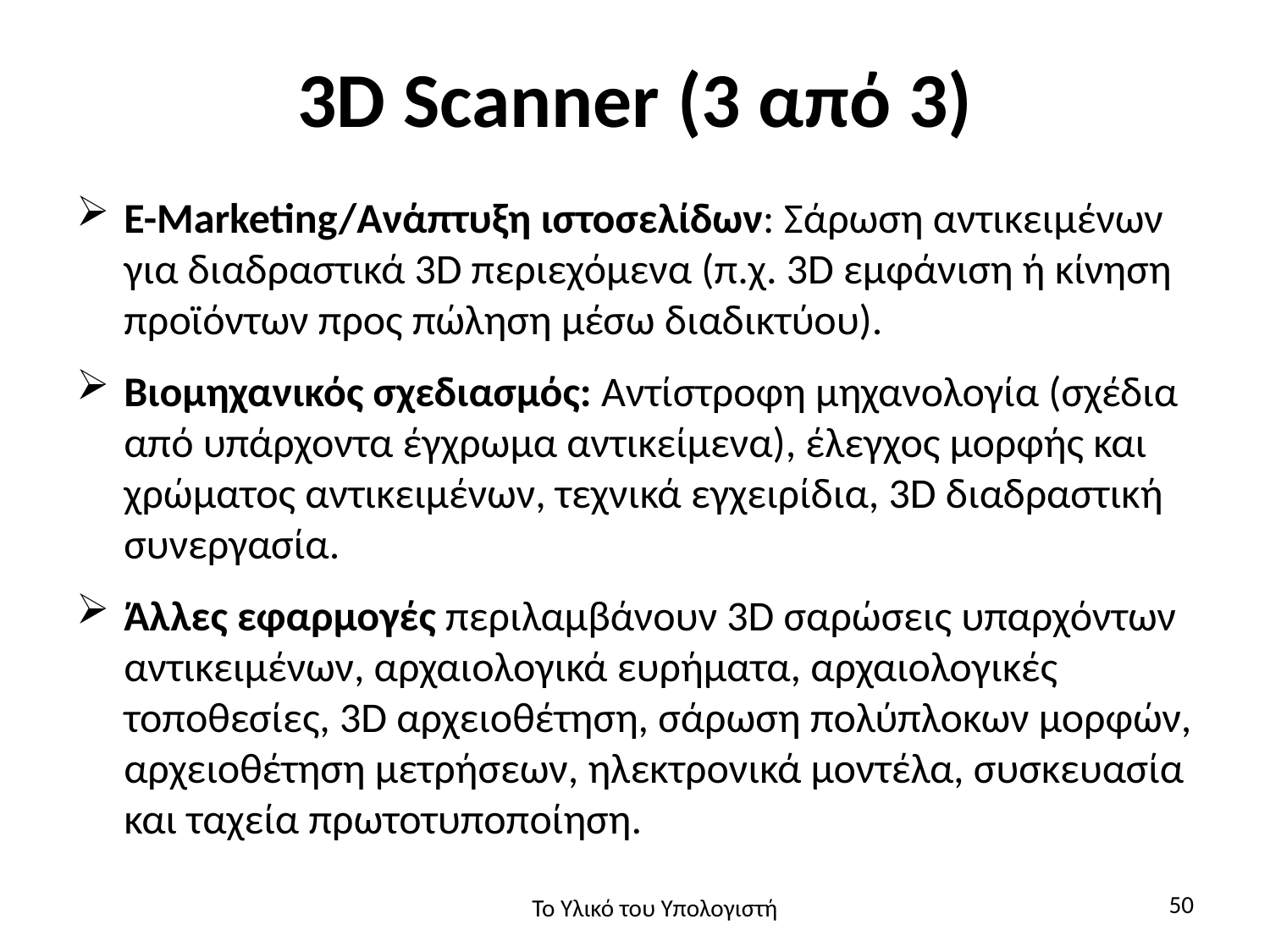

# 3D Scanner (3 από 3)
E-Marketing/Ανάπτυξη ιστοσελίδων: Σάρωση αντικειμένων για διαδραστικά 3D περιεχόμενα (π.χ. 3D εμφάνιση ή κίνηση προϊόντων προς πώληση μέσω διαδικτύου).
Βιομηχανικός σχεδιασμός: Αντίστροφη μηχανολογία (σχέδια από υπάρχοντα έγχρωμα αντικείμενα), έλεγχος μορφής και χρώματος αντικειμένων, τεχνικά εγχειρίδια, 3D διαδραστική συνεργασία.
Άλλες εφαρμογές περιλαμβάνουν 3D σαρώσεις υπαρχόντων αντικειμένων, αρχαιολογικά ευρήματα, αρχαιολογικές τοποθεσίες, 3D αρχειοθέτηση, σάρωση πολύπλοκων μορφών, αρχειοθέτηση μετρήσεων, ηλεκτρονικά μοντέλα, συσκευασία και ταχεία πρωτοτυποποίηση.
50
Το Υλικό του Υπολογιστή